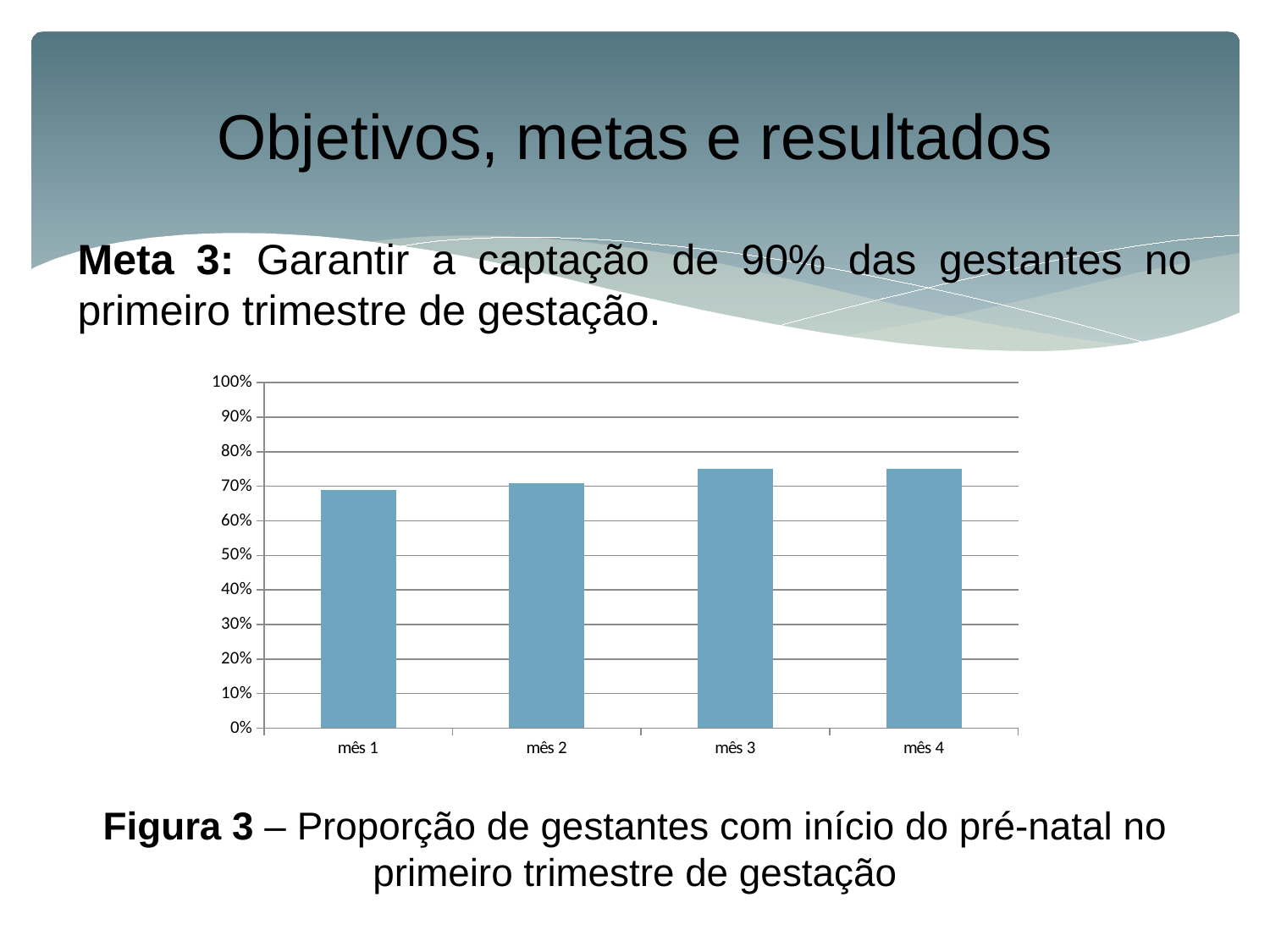

# Objetivos, metas e resultados
Meta 3: Garantir a captação de 90% das gestantes no primeiro trimestre de gestação.

Figura 3 – Proporção de gestantes com início do pré-natal no primeiro trimestre de gestação

### Chart

| Category | meses |
|---|---|
| mês 1 | 0.6900000000000006 |
| mês 2 | 0.7100000000000006 |
| mês 3 | 0.7500000000000012 |
| mês 4 | 0.7500000000000012 |